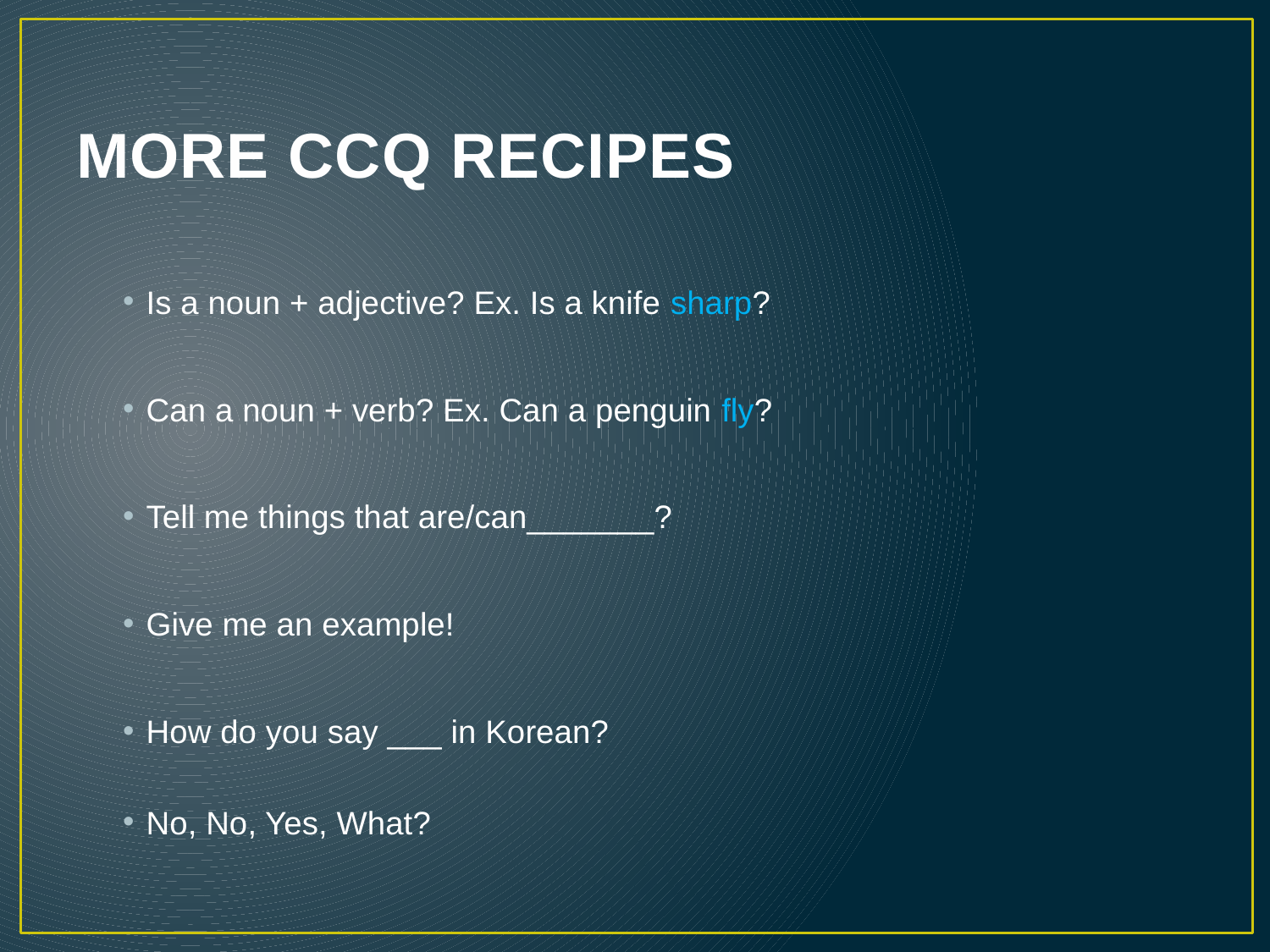

# MORE CCQ RECIPES

Is a noun + adjective? Ex. Is a knife sharp?

Can a noun + verb? Ex. Can a penguin fly?

Tell me things that are/can_______?

Give me an example!

How do you say ___ in Korean?

No, No, Yes, What?